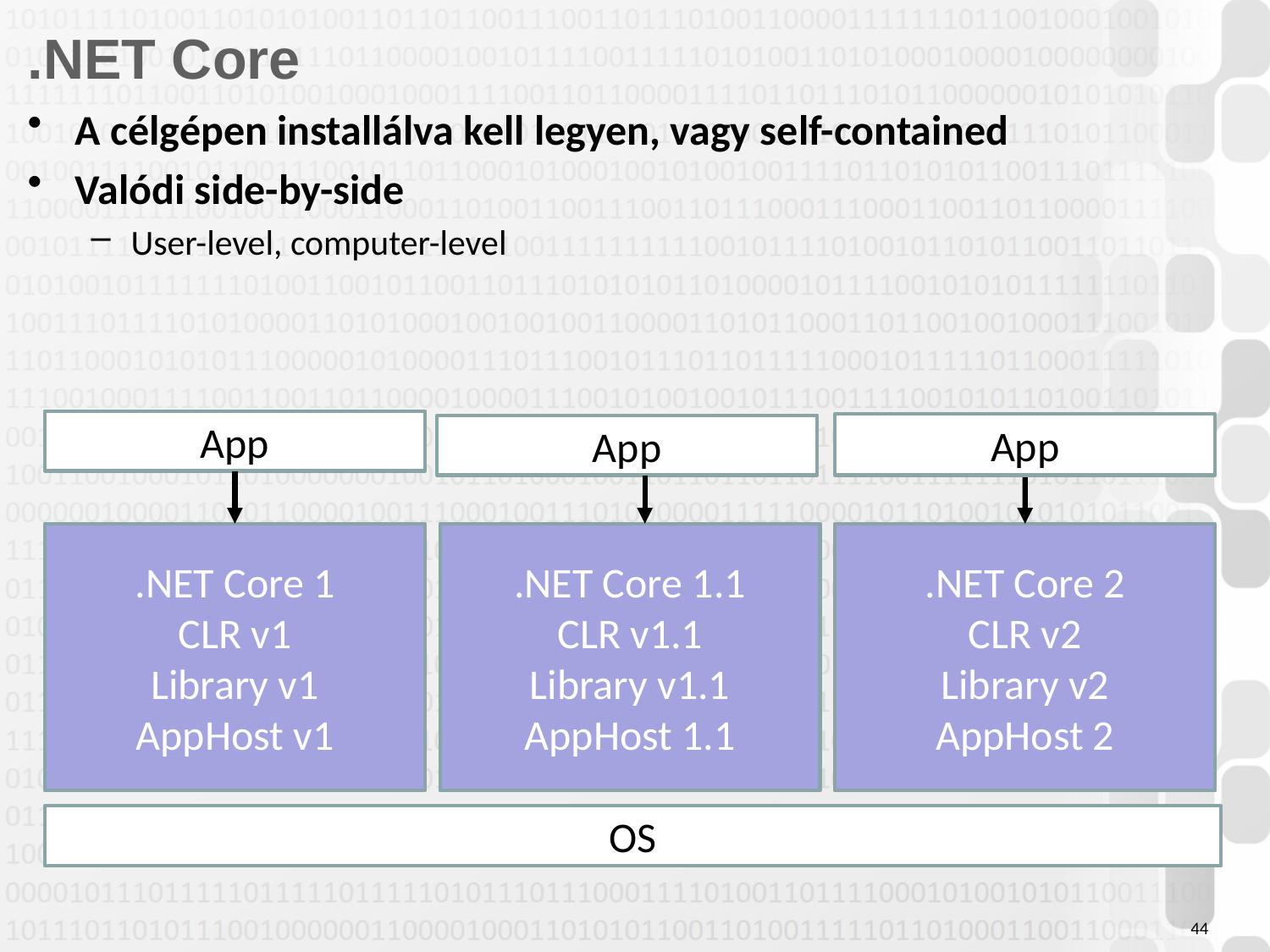

# .NET Core
A célgépen installálva kell legyen, vagy self-contained
Valódi side-by-side
User-level, computer-level

App
.NET Core 1
CLR v1
Library v1
AppHost v1
App
.NET Core 2
CLR v2
Library v2
AppHost 2
App
.NET Core 1.1
CLR v1.1
Library v1.1
AppHost 1.1
OS
44